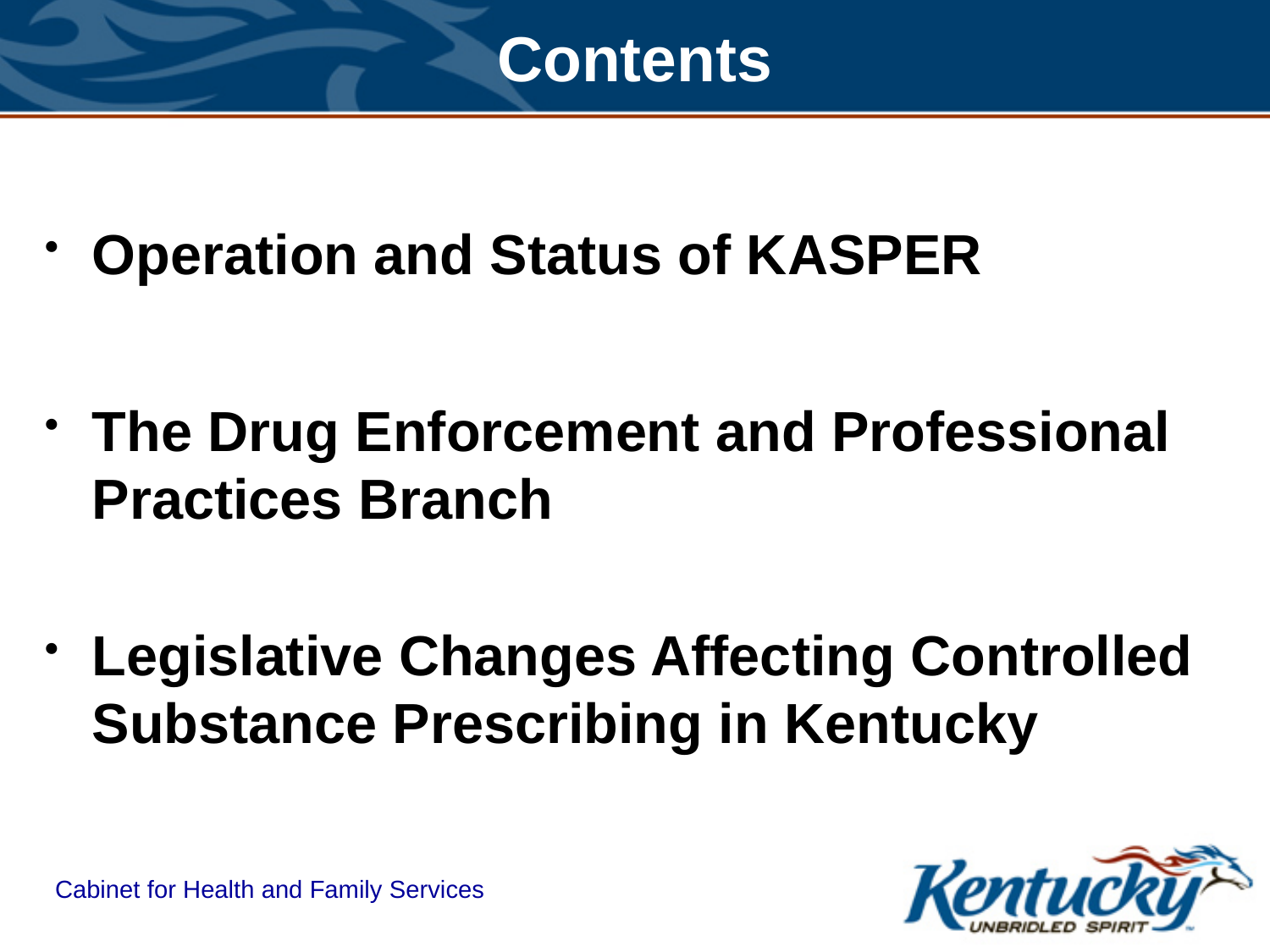

# Contents
Operation and Status of KASPER

The Drug Enforcement and Professional Practices Branch

Legislative Changes Affecting Controlled Substance Prescribing in Kentucky

Cabinet for Health and Family Services